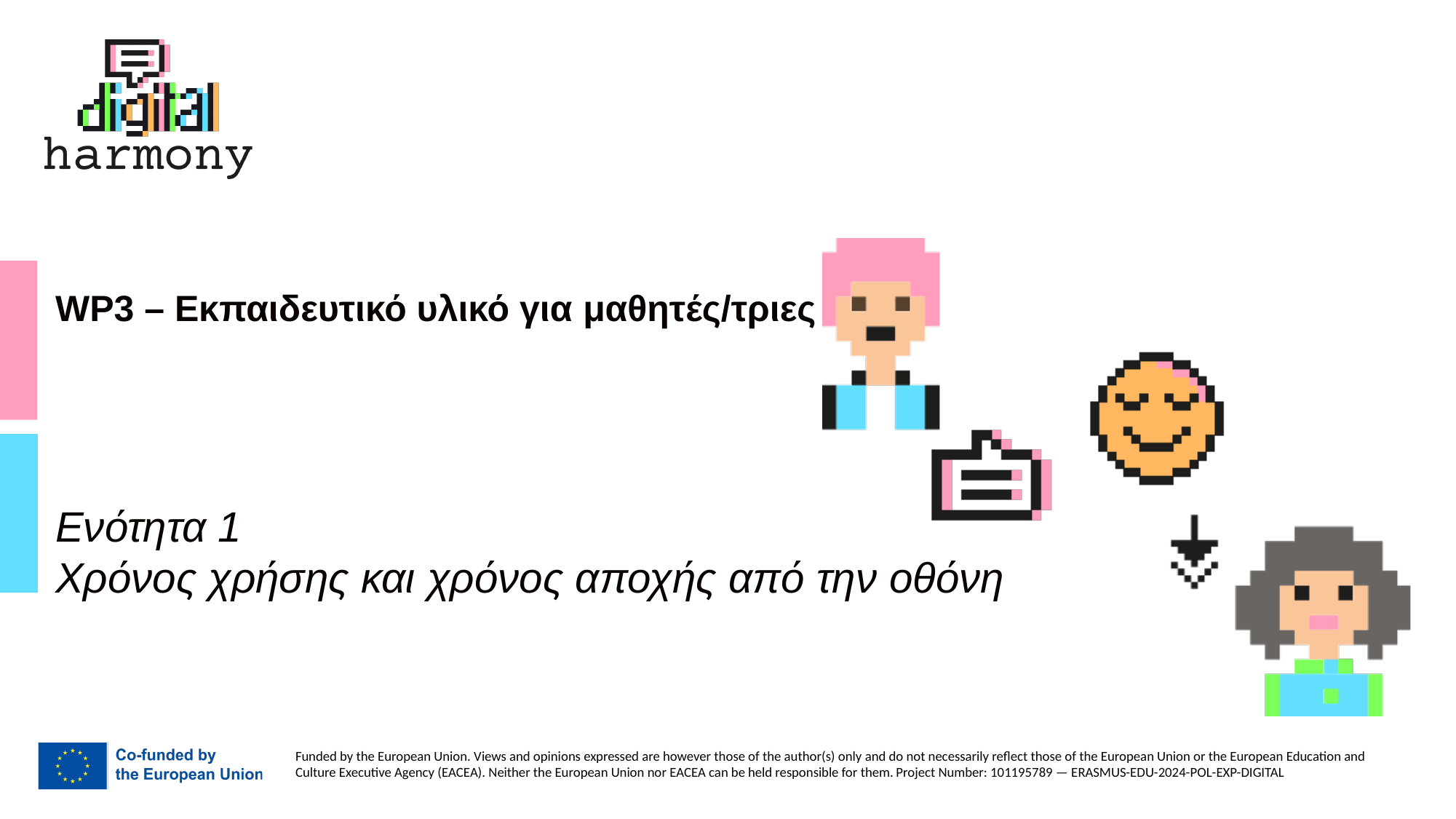

# WP3 – Εκπαιδευτικό υλικό για μαθητές/τριες
Ενότητα 1
Χρόνος χρήσης και χρόνος αποχής από την οθόνη